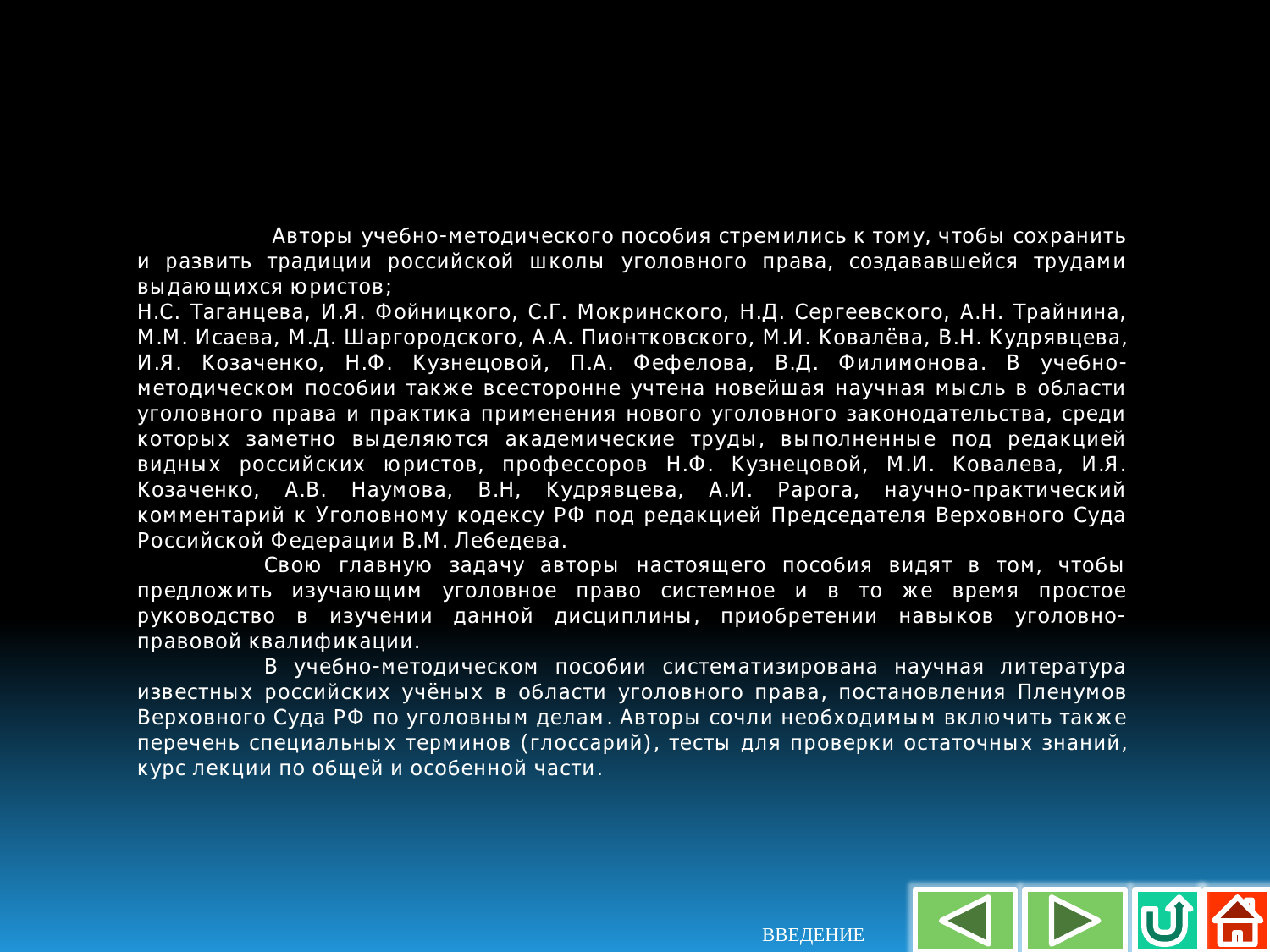

Авторы учебно-методического пособия стремились к тому, чтобы сохранить и развить традиции российской школы уголовного права, создававшейся трудами выдающихся юристов;
Н.С. Таганцева, И.Я. Фойницкого, С.Г. Мокринского, Н.Д. Сергеевского, А.Н. Трайнина, М.М. Исаева, М.Д. Шаргородского, A.A. Пионтковского, М.И. Ковалёва, В.Н. Кудрявцева, И.Я. Козаченко, Н.Ф. Кузнецовой, П.А. Фефелова, В.Д. Филимонова. В учебно-методическом пособии также всесторонне учтена новейшая научная мысль в области уголовного права и практика применения нового уголовного законодательства, среди которых заметно выделяются академические труды, выполненные под редакцией видных российских юристов, профессоров Н.Ф. Кузнецовой, М.И. Ковалева, И.Я. Козаченко, А.В. Наумова, В.Н, Кудрявцева, А.И. Рарога, научно-практический комментарий к Уголовному кодексу РФ под редакцией Председателя Верховного Суда Российской Федерации В.М. Лебедева.
	Свою главную задачу авторы настоящего пособия видят в том, чтобы предложить изучающим уголовное право системное и в то же время простое руководство в изучении данной дисциплины, приобретении навыков уголовно-правовой квалификации.
	В учебно-методическом пособии систематизирована научная литература известных российских учёных в области уголовного права, постановления Пленумов Верховного Суда РФ по уголовным делам. Авторы сочли необходимым включить также перечень специальных терминов (глоссарий), тесты для проверки остаточных знаний, курс лекции по общей и особенной части.

ВВЕДЕНИЕ